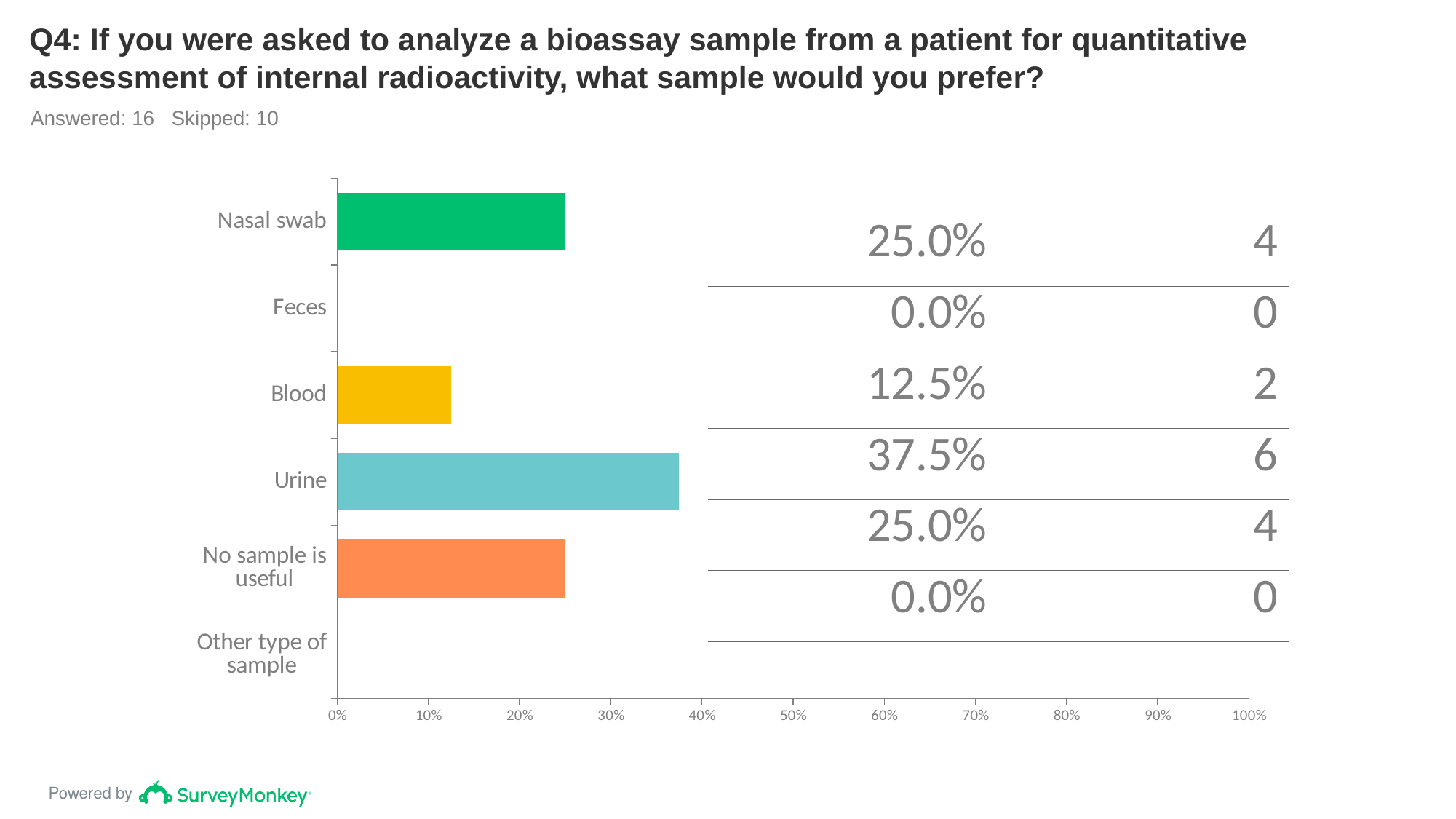

# Q4: If you were asked to analyze a bioassay sample from a patient for quantitative assessment of internal radioactivity, what sample would you prefer?
Answered: 16   Skipped: 10

### Chart

| Category |   |
|---|---|
| Nasal swab | 0.25 |
| Feces | 0.0 |
| Blood | 0.125 |
| Urine | 0.375 |
| No sample is useful | 0.25 |
| Other type of sample | 0.0 |
| 25.0% | 4 |
| --- | --- |
| 0.0% | 0 |
| 12.5% | 2 |
| 37.5% | 6 |
| 25.0% | 4 |
| 0.0% | 0 |